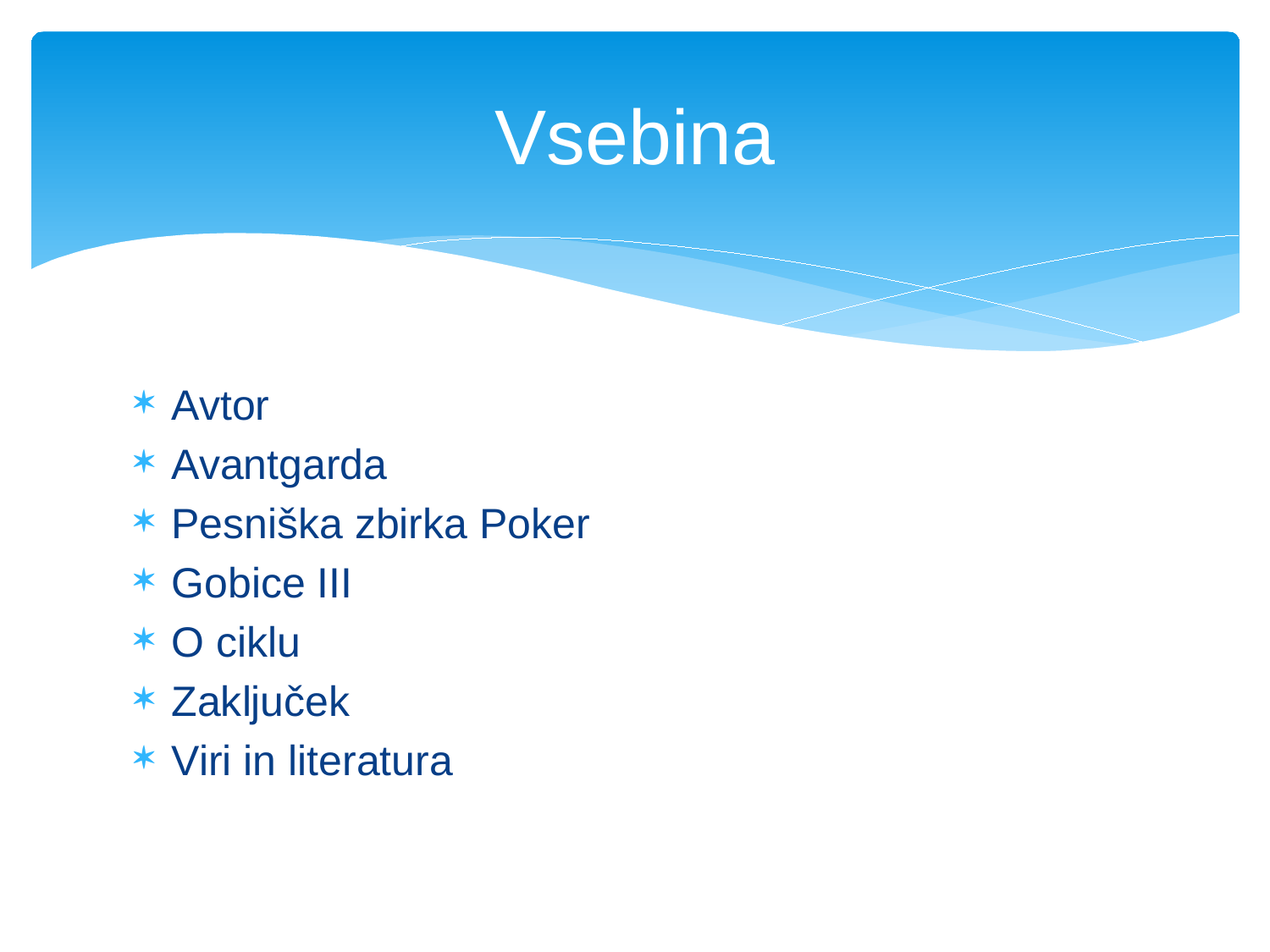

# Vsebina
Avtor
Avantgarda
Pesniška zbirka Poker
Gobice III
O ciklu
Zaključek
Viri in literatura